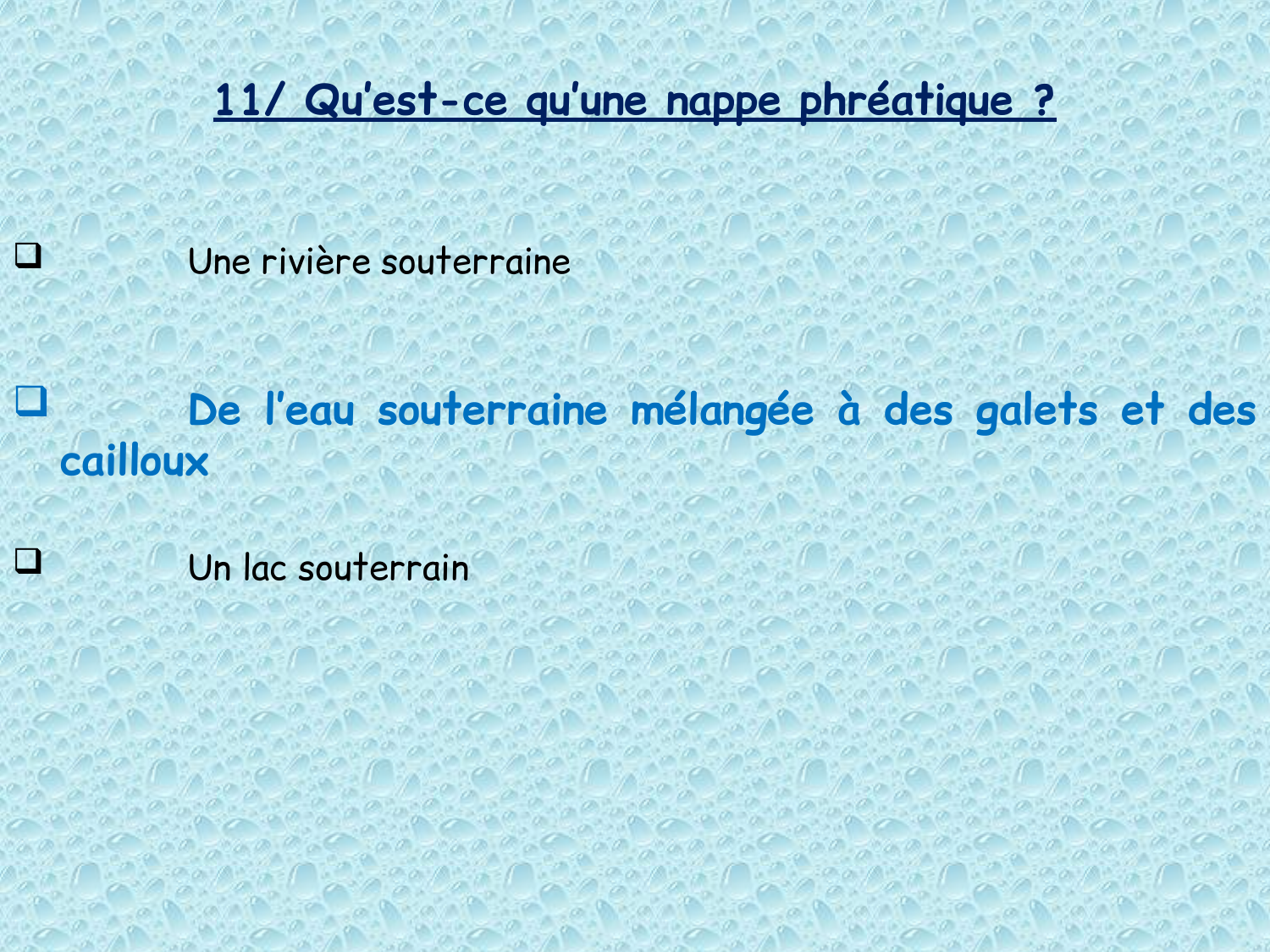

11/ Qu’est-ce qu’une nappe phréatique ?
	Une rivière souterraine
	De l’eau souterraine mélangée à des galets et des cailloux
	Un lac souterrain